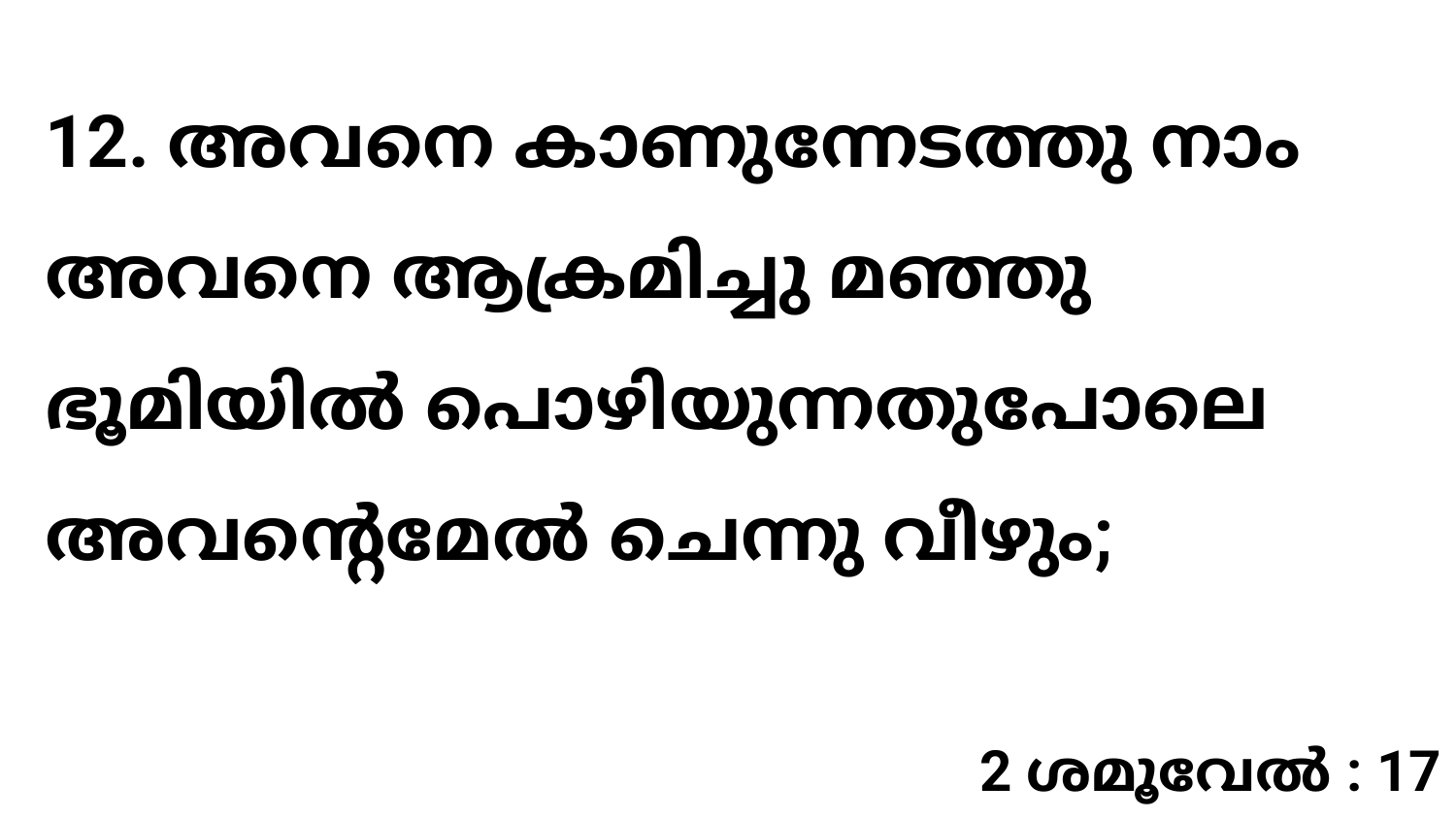

12. അവനെ കാണുന്നേടത്തു നാം അവനെ ആക്രമിച്ചു മഞ്ഞു ഭൂമിയിൽ പൊഴിയുന്നതുപോലെ അവന്റെമേൽ ചെന്നു വീഴും;
2 ശമൂവേൽ : 17